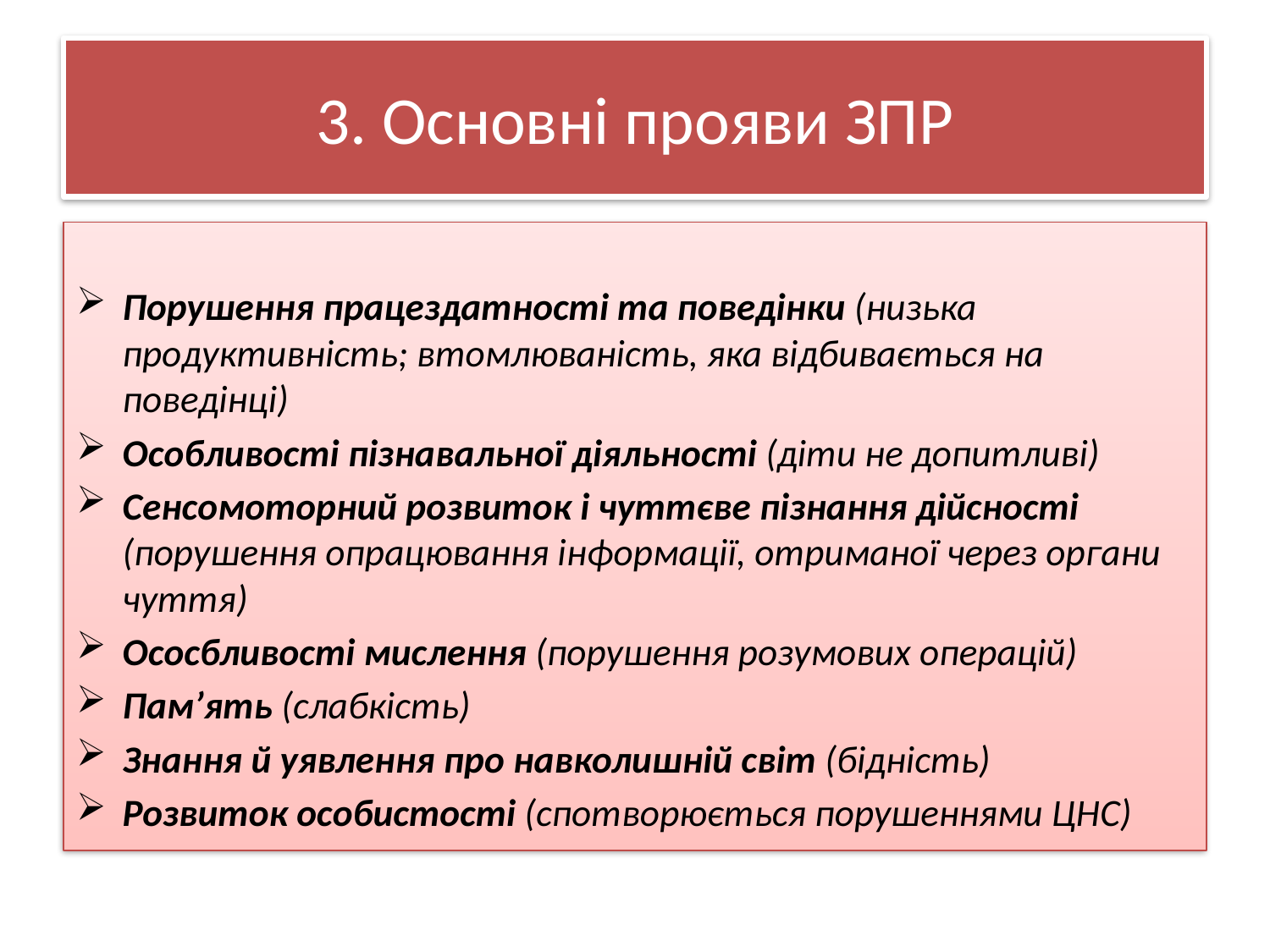

# 3. Основні прояви ЗПР

Порушення працездатності та поведінки (низька продуктивність; втомлюваність, яка відбивається на поведінці)
Особливості пізнавальної діяльності (діти не допитливі)
Сенсомоторний розвиток і чуттєве пізнання дійсності (порушення опрацювання інформації, отриманої через органи чуття)
Ососбливості мислення (порушення розумових операцій)
Пам’ять (слабкість)
Знання й уявлення про навколишній світ (бідність)
Розвиток особистості (спотворюється порушеннями ЦНС)